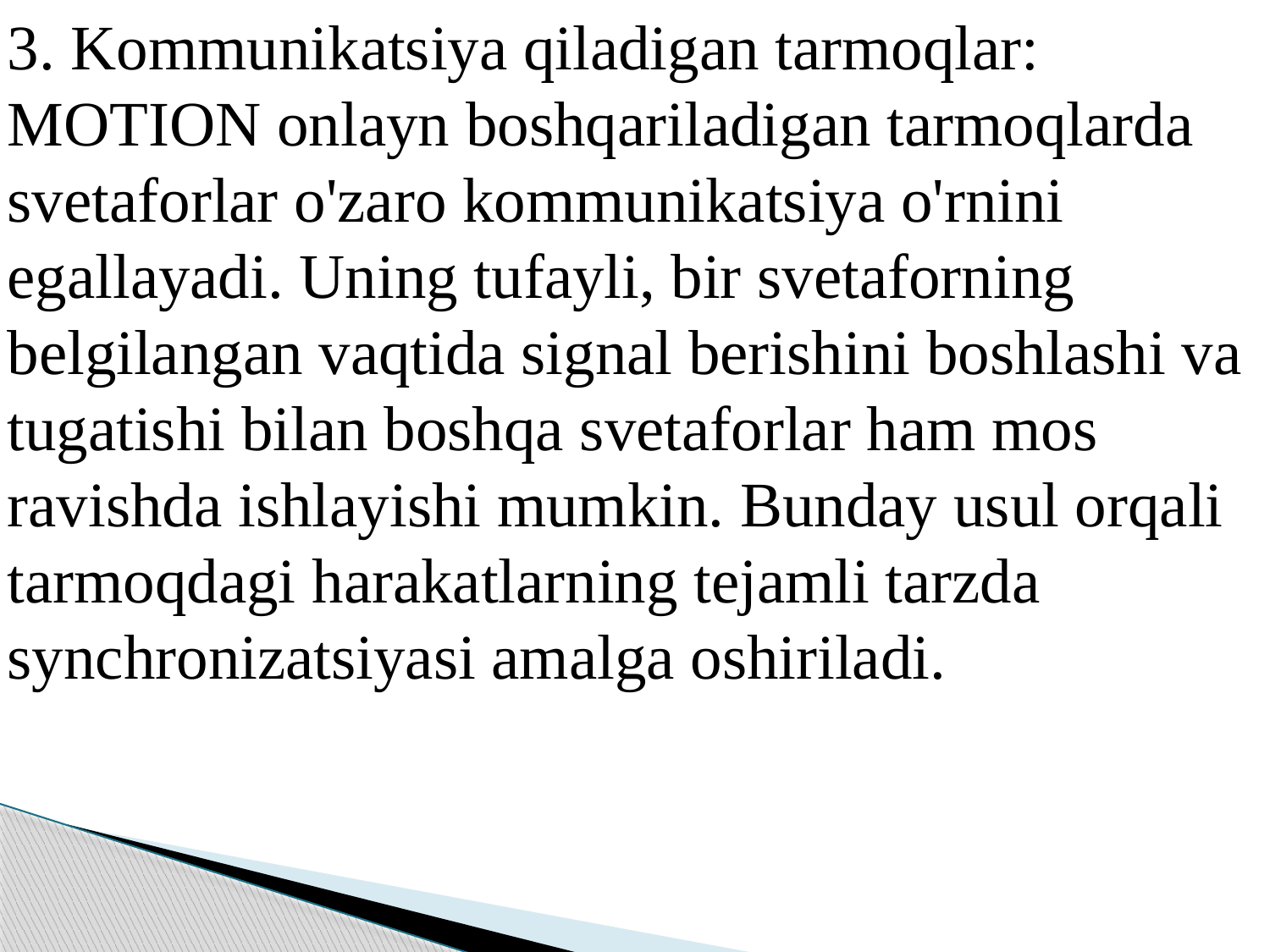

3. Kommunikatsiya qiladigan tarmoqlar: MOTION onlayn boshqariladigan tarmoqlarda svetaforlar o'zaro kommunikatsiya o'rnini egallayadi. Uning tufayli, bir svetaforning belgilangan vaqtida signal berishini boshlashi va tugatishi bilan boshqa svetaforlar ham mos ravishda ishlayishi mumkin. Bunday usul orqali tarmoqdagi harakatlarning tejamli tarzda synchronizatsiyasi amalga oshiriladi.